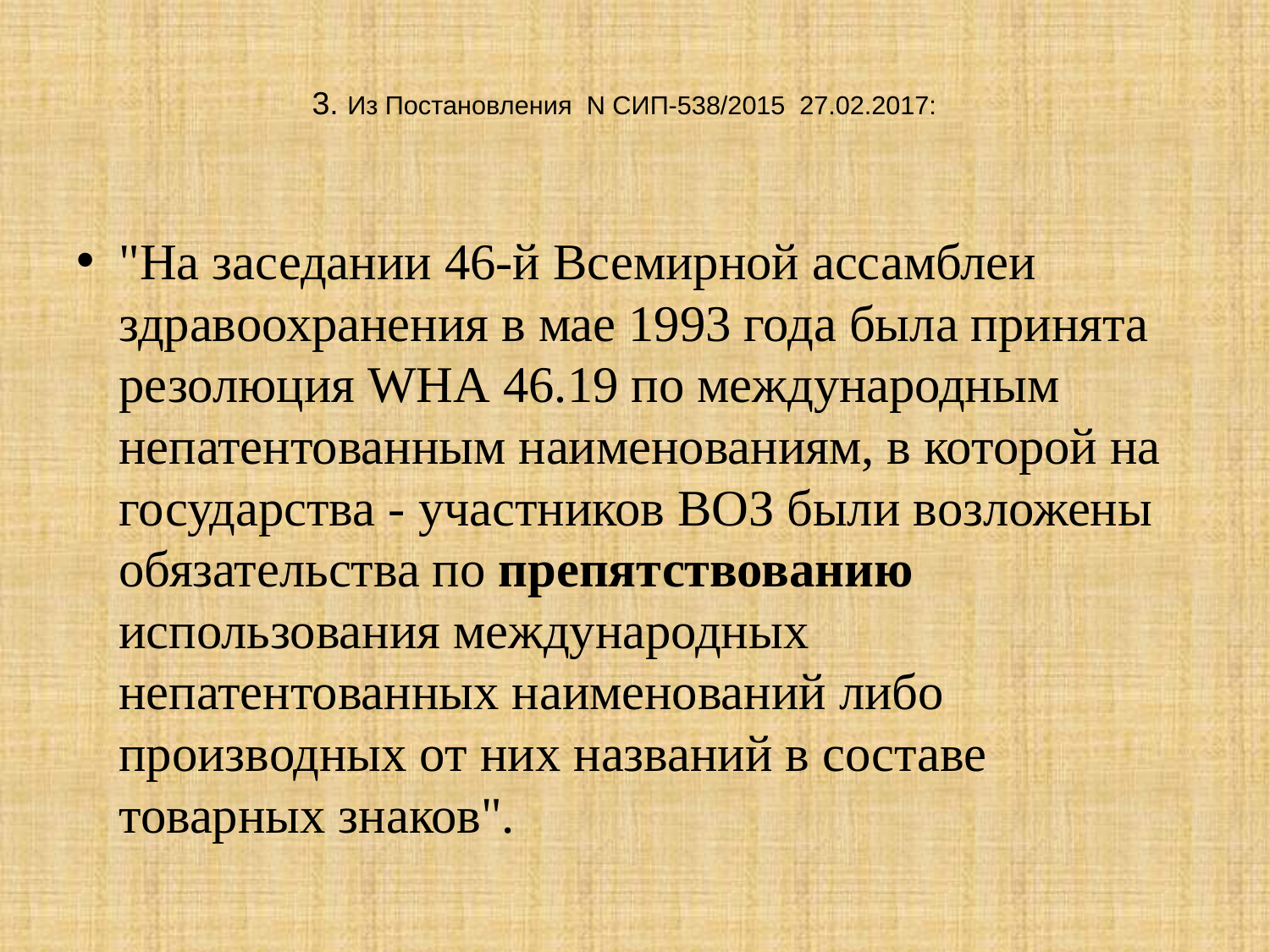

# 3. Из Постановления  N СИП-538/2015  27.02.2017:
"На заседании 46-й Всемирной ассамблеи здравоохранения в мае 1993 года была принята резолюция WHA 46.19 по международным непатентованным наименованиям, в которой на государства - участников ВОЗ были возложены обязательства по препятствованию использования международных непатентованных наименований либо производных от них названий в составе товарных знаков".